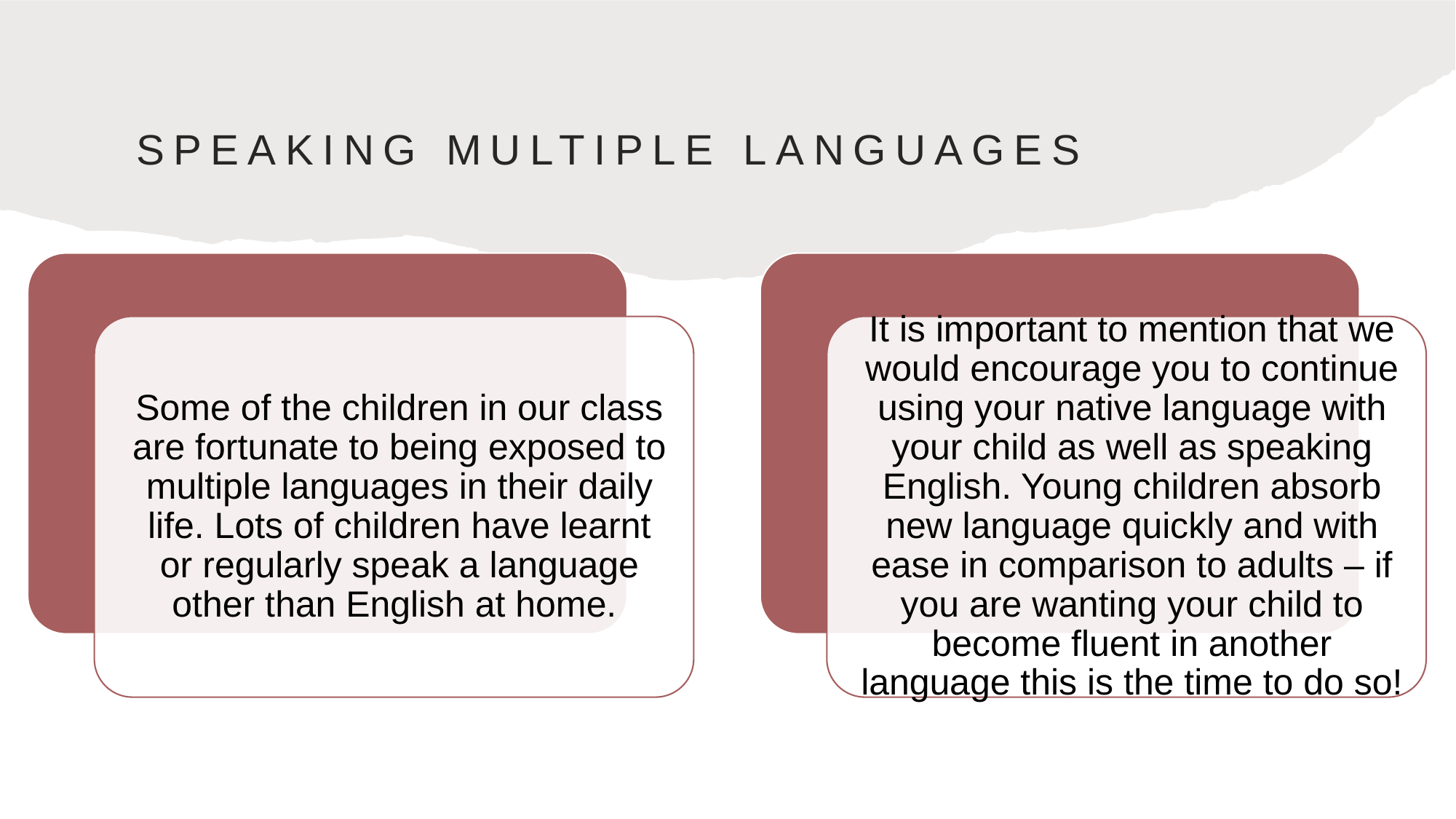

# Speaking multiple languages
Some of the children in our class are fortunate to being exposed to multiple languages in their daily life. Lots of children have learnt or regularly speak a language other than English at home.
It is important to mention that we would encourage you to continue using your native language with your child as well as speaking English. Young children absorb new language quickly and with ease in comparison to adults – if you are wanting your child to become fluent in another language this is the time to do so!